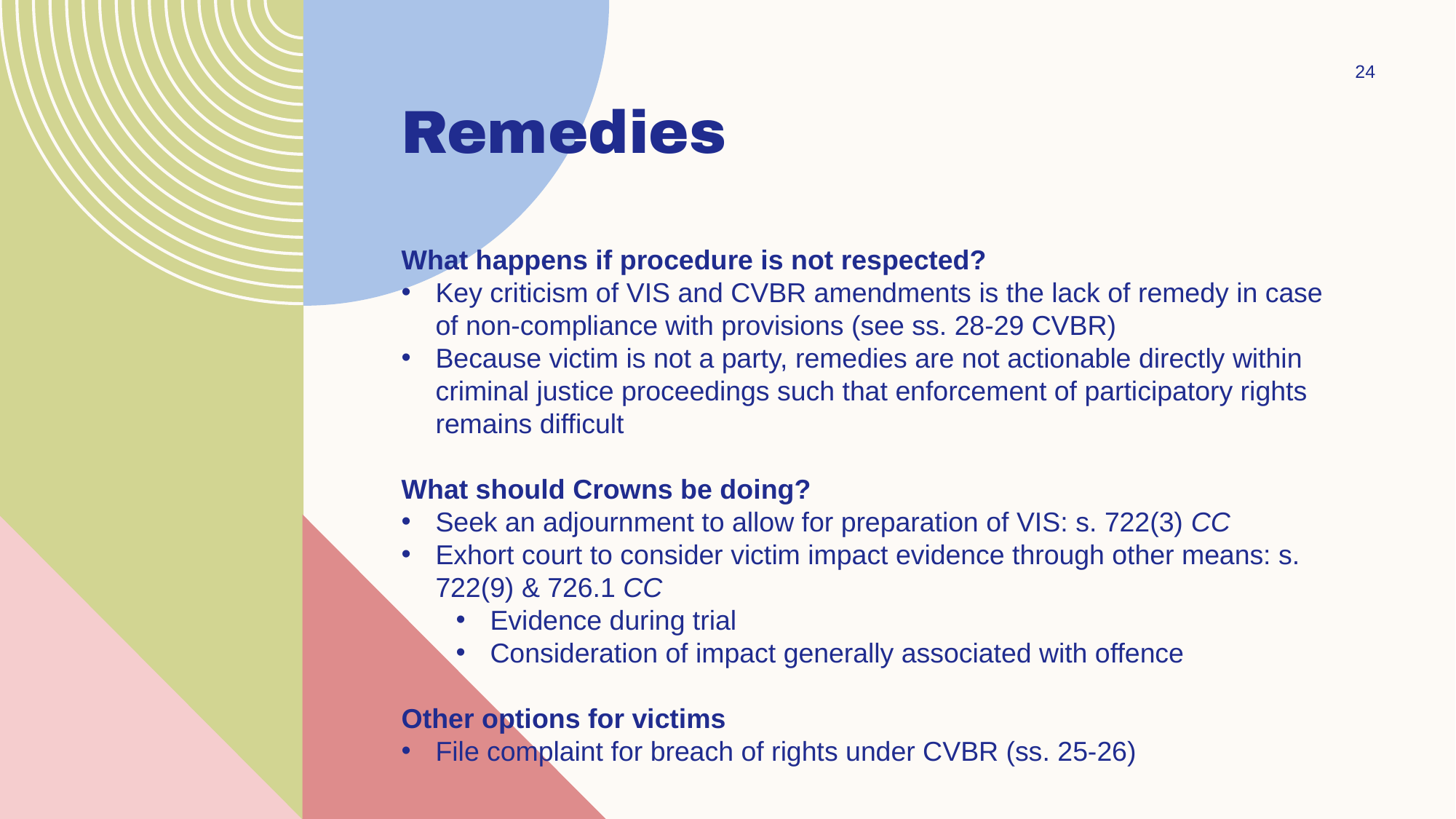

24
Remedies
What happens if procedure is not respected?
Key criticism of VIS and CVBR amendments is the lack of remedy in case of non-compliance with provisions (see ss. 28-29 CVBR)
Because victim is not a party, remedies are not actionable directly within criminal justice proceedings such that enforcement of participatory rights remains difficult

What should Crowns be doing?
Seek an adjournment to allow for preparation of VIS: s. 722(3) CC
Exhort court to consider victim impact evidence through other means: s. 722(9) & 726.1 CC
Evidence during trial
Consideration of impact generally associated with offence

Other options for victims
File complaint for breach of rights under CVBR (ss. 25-26)